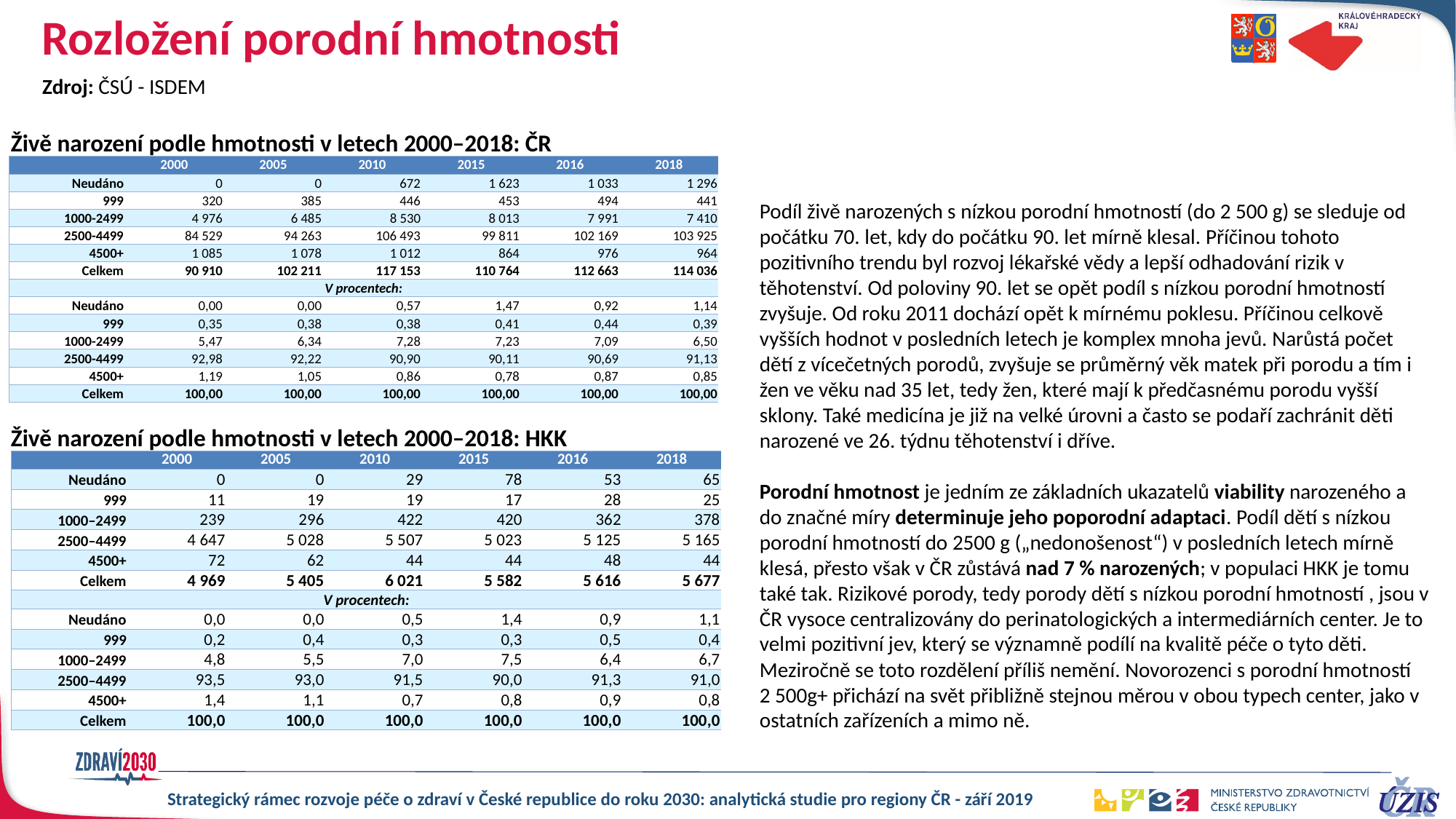

# Rozložení porodní hmotnosti
Zdroj: ČSÚ - ISDEM
Živě narození podle hmotnosti v letech 2000–2018: ČR
|  | 2000 | 2005 | 2010 | 2015 | 2016 | 2018 |
| --- | --- | --- | --- | --- | --- | --- |
| Neudáno | 0 | 0 | 672 | 1 623 | 1 033 | 1 296 |
| 999 | 320 | 385 | 446 | 453 | 494 | 441 |
| 1000-2499 | 4 976 | 6 485 | 8 530 | 8 013 | 7 991 | 7 410 |
| 2500-4499 | 84 529 | 94 263 | 106 493 | 99 811 | 102 169 | 103 925 |
| 4500+ | 1 085 | 1 078 | 1 012 | 864 | 976 | 964 |
| Celkem | 90 910 | 102 211 | 117 153 | 110 764 | 112 663 | 114 036 |
| V procentech: |  |  |  |  |  |  |
| Neudáno | 0,00 | 0,00 | 0,57 | 1,47 | 0,92 | 1,14 |
| 999 | 0,35 | 0,38 | 0,38 | 0,41 | 0,44 | 0,39 |
| 1000-2499 | 5,47 | 6,34 | 7,28 | 7,23 | 7,09 | 6,50 |
| 2500-4499 | 92,98 | 92,22 | 90,90 | 90,11 | 90,69 | 91,13 |
| 4500+ | 1,19 | 1,05 | 0,86 | 0,78 | 0,87 | 0,85 |
| Celkem | 100,00 | 100,00 | 100,00 | 100,00 | 100,00 | 100,00 |
Podíl živě narozených s nízkou porodní hmotností (do 2 500 g) se sleduje od počátku 70. let, kdy do počátku 90. let mírně klesal. Příčinou tohoto pozitivního trendu byl rozvoj lékařské vědy a lepší odhadování rizik v těhotenství. Od poloviny 90. let se opět podíl s nízkou porodní hmotností zvyšuje. Od roku 2011 dochází opět k mírnému poklesu. Příčinou celkově vyšších hodnot v posledních letech je komplex mnoha jevů. Narůstá počet dětí z vícečetných porodů, zvyšuje se průměrný věk matek při porodu a tím i žen ve věku nad 35 let, tedy žen, které mají k předčasnému porodu vyšší sklony. Také medicína je již na velké úrovni a často se podaří zachránit děti narozené ve 26. týdnu těhotenství i dříve.

Porodní hmotnost je jedním ze základních ukazatelů viability narozeného a do značné míry determinuje jeho poporodní adaptaci. Podíl dětí s nízkou porodní hmotností do 2500 g („nedonošenost“) v posledních letech mírně klesá, přesto však v ČR zůstává nad 7 % narozených; v populaci HKK je tomu také tak. Rizikové porody, tedy porody dětí s nízkou porodní hmotností , jsou v ČR vysoce centralizovány do perinatologických a intermediárních center. Je to velmi pozitivní jev, který se významně podílí na kvalitě péče o tyto děti. Meziročně se toto rozdělení příliš nemění. Novorozenci s porodní hmotností  2 500g+ přichází na svět přibližně stejnou měrou v obou typech center, jako v ostatních zařízeních a mimo ně.
Živě narození podle hmotnosti v letech 2000–2018: HKK
|  | 2000 | 2005 | 2010 | 2015 | 2016 | 2018 |
| --- | --- | --- | --- | --- | --- | --- |
| Neudáno | 0 | 0 | 29 | 78 | 53 | 65 |
| 999 | 11 | 19 | 19 | 17 | 28 | 25 |
| 1000–2499 | 239 | 296 | 422 | 420 | 362 | 378 |
| 2500–4499 | 4 647 | 5 028 | 5 507 | 5 023 | 5 125 | 5 165 |
| 4500+ | 72 | 62 | 44 | 44 | 48 | 44 |
| Celkem | 4 969 | 5 405 | 6 021 | 5 582 | 5 616 | 5 677 |
| V procentech: |  |  |  |  |  |  |
| Neudáno | 0,0 | 0,0 | 0,5 | 1,4 | 0,9 | 1,1 |
| 999 | 0,2 | 0,4 | 0,3 | 0,3 | 0,5 | 0,4 |
| 1000–2499 | 4,8 | 5,5 | 7,0 | 7,5 | 6,4 | 6,7 |
| 2500–4499 | 93,5 | 93,0 | 91,5 | 90,0 | 91,3 | 91,0 |
| 4500+ | 1,4 | 1,1 | 0,7 | 0,8 | 0,9 | 0,8 |
| Celkem | 100,0 | 100,0 | 100,0 | 100,0 | 100,0 | 100,0 |